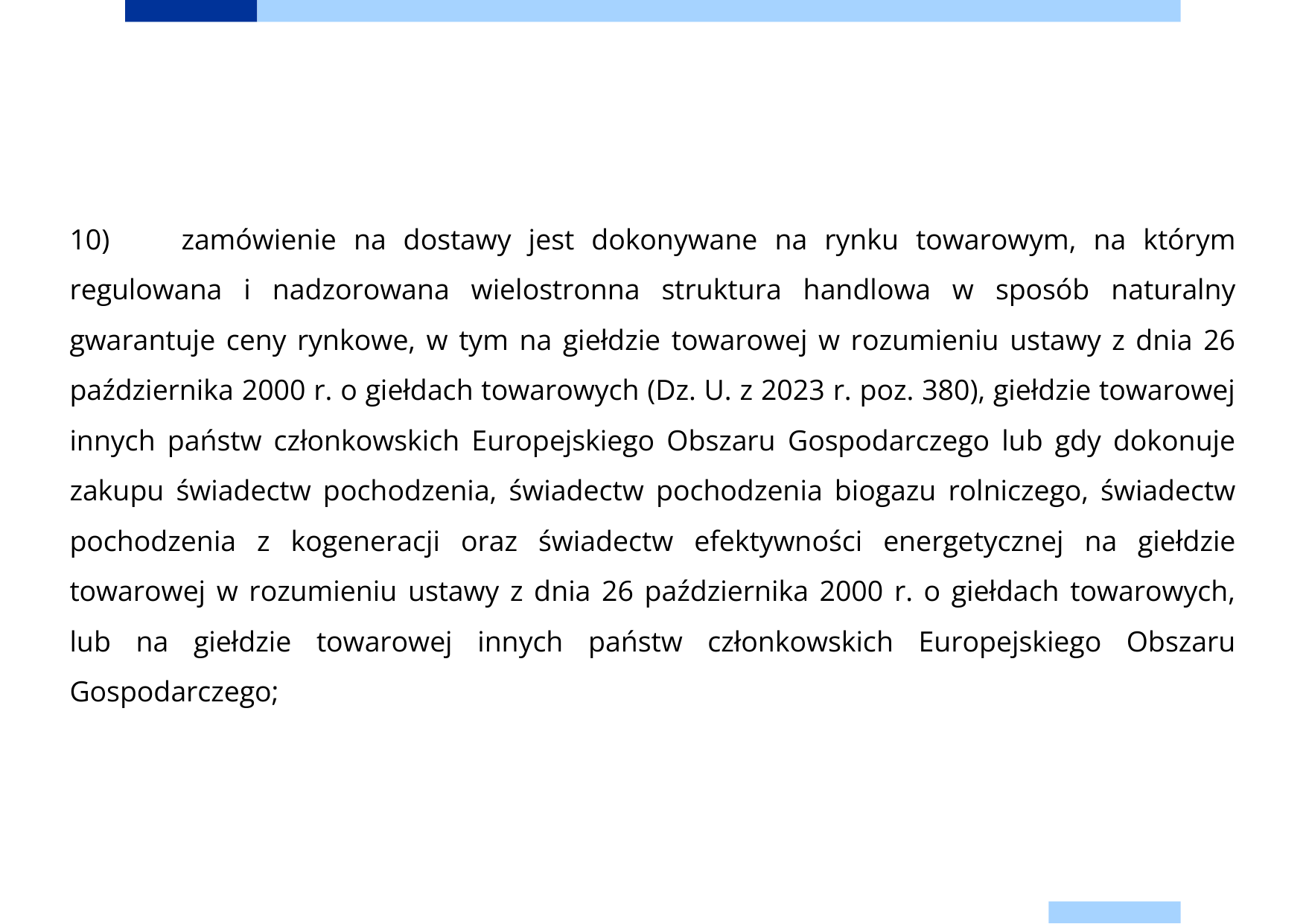

10)	zamówienie na dostawy jest dokonywane na rynku towarowym, na którym regulowana i nadzorowana wielostronna struktura handlowa w sposób naturalny gwarantuje ceny rynkowe, w tym na giełdzie towarowej w rozumieniu ustawy z dnia 26 października 2000 r. o giełdach towarowych (Dz. U. z 2023 r. poz. 380), giełdzie towarowej innych państw członkowskich Europejskiego Obszaru Gospodarczego lub gdy dokonuje zakupu świadectw pochodzenia, świadectw pochodzenia biogazu rolniczego, świadectw pochodzenia z kogeneracji oraz świadectw efektywności energetycznej na giełdzie towarowej w rozumieniu ustawy z dnia 26 października 2000 r. o giełdach towarowych, lub na giełdzie towarowej innych państw członkowskich Europejskiego Obszaru Gospodarczego;